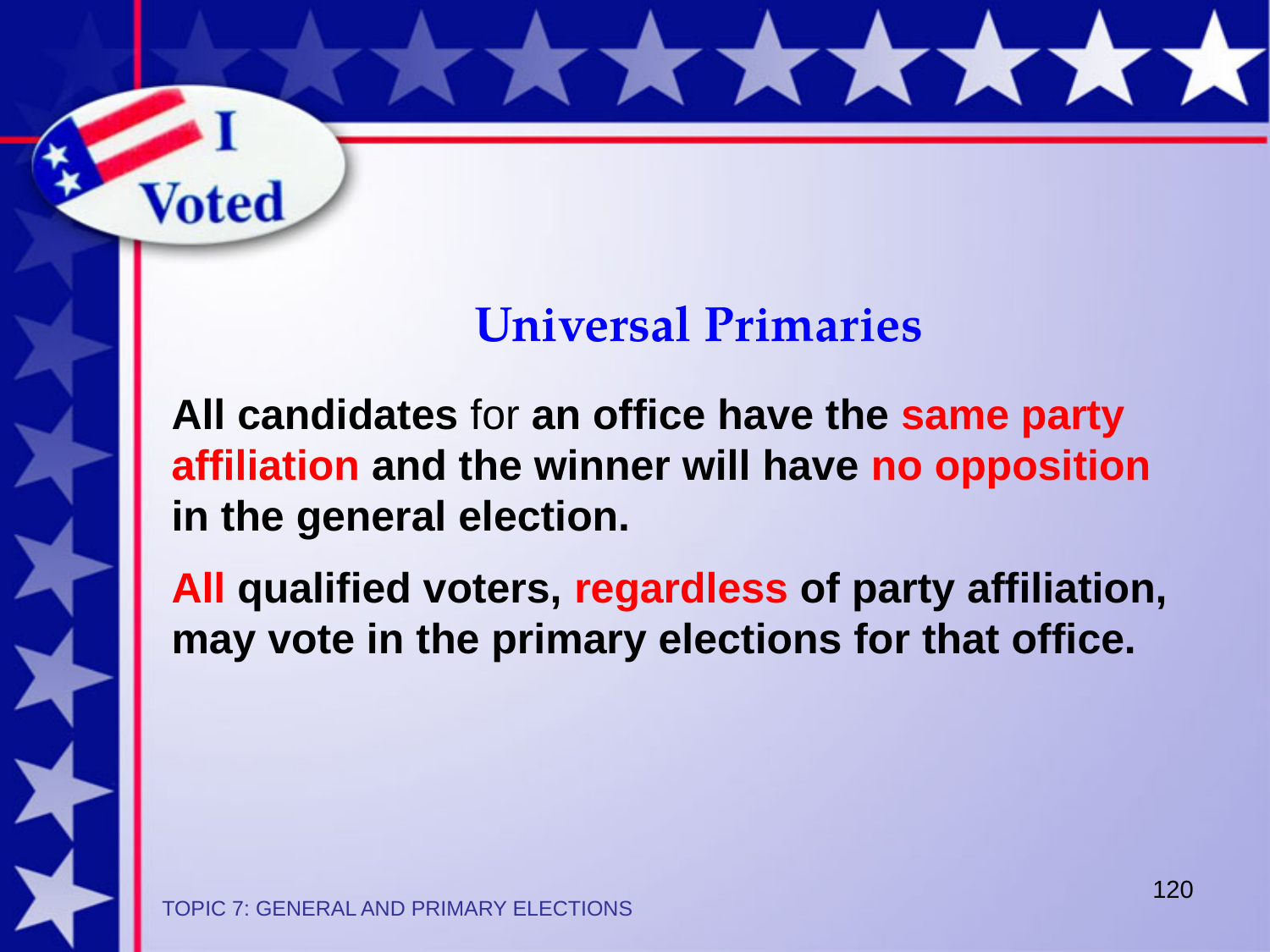

Universal Primaries
All candidates for an office have the same party affiliation and the winner will have no opposition in the general election.
All qualified voters, regardless of party affiliation, may vote in the primary elections for that office.
120
TOPIC 7: GENERAL AND PRIMARY ELECTIONS